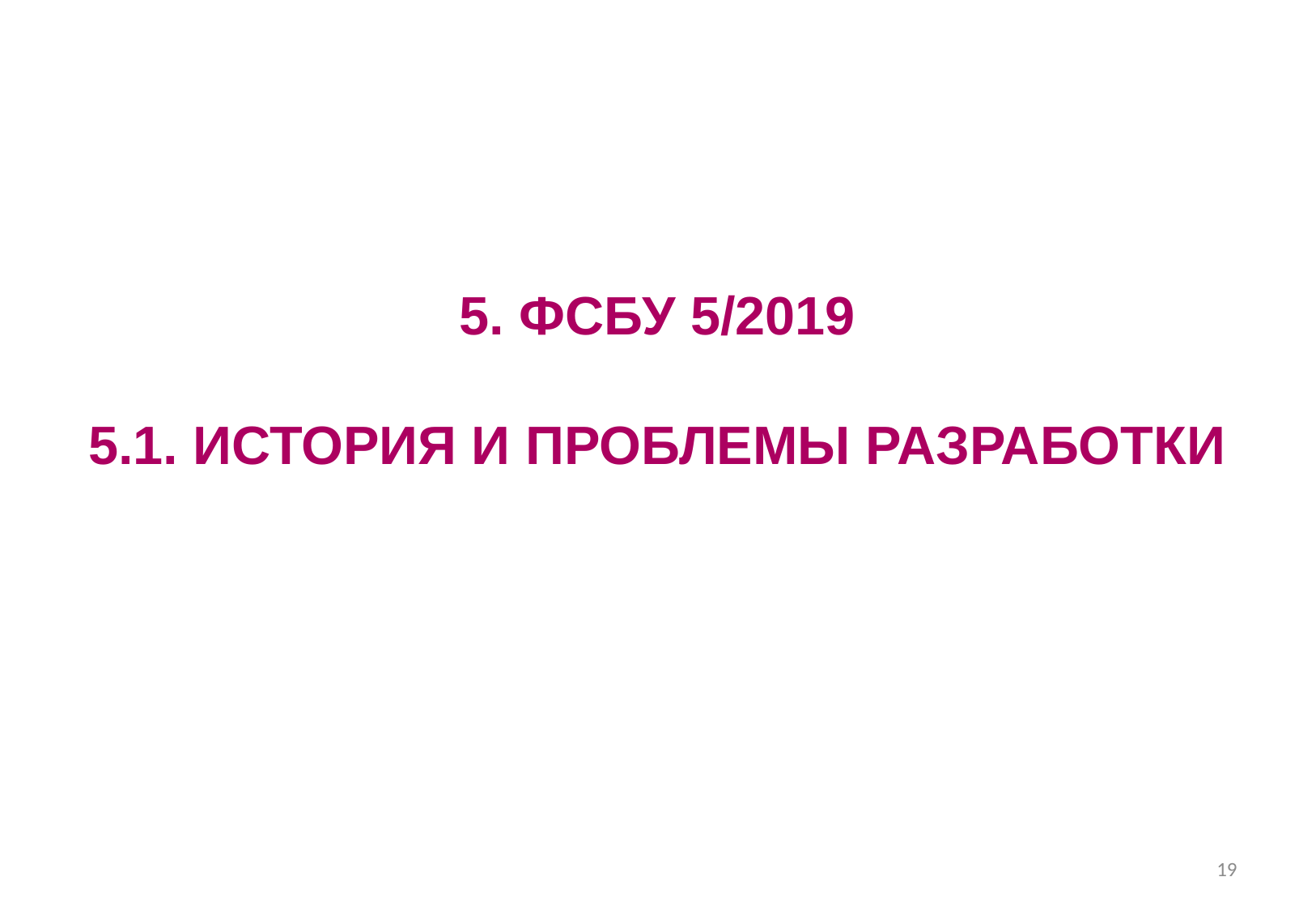

#

5. ФСБУ 5/2019

5.1. ИСТОРИЯ И ПРОБЛЕМЫ РАЗРАБОТКИ

19